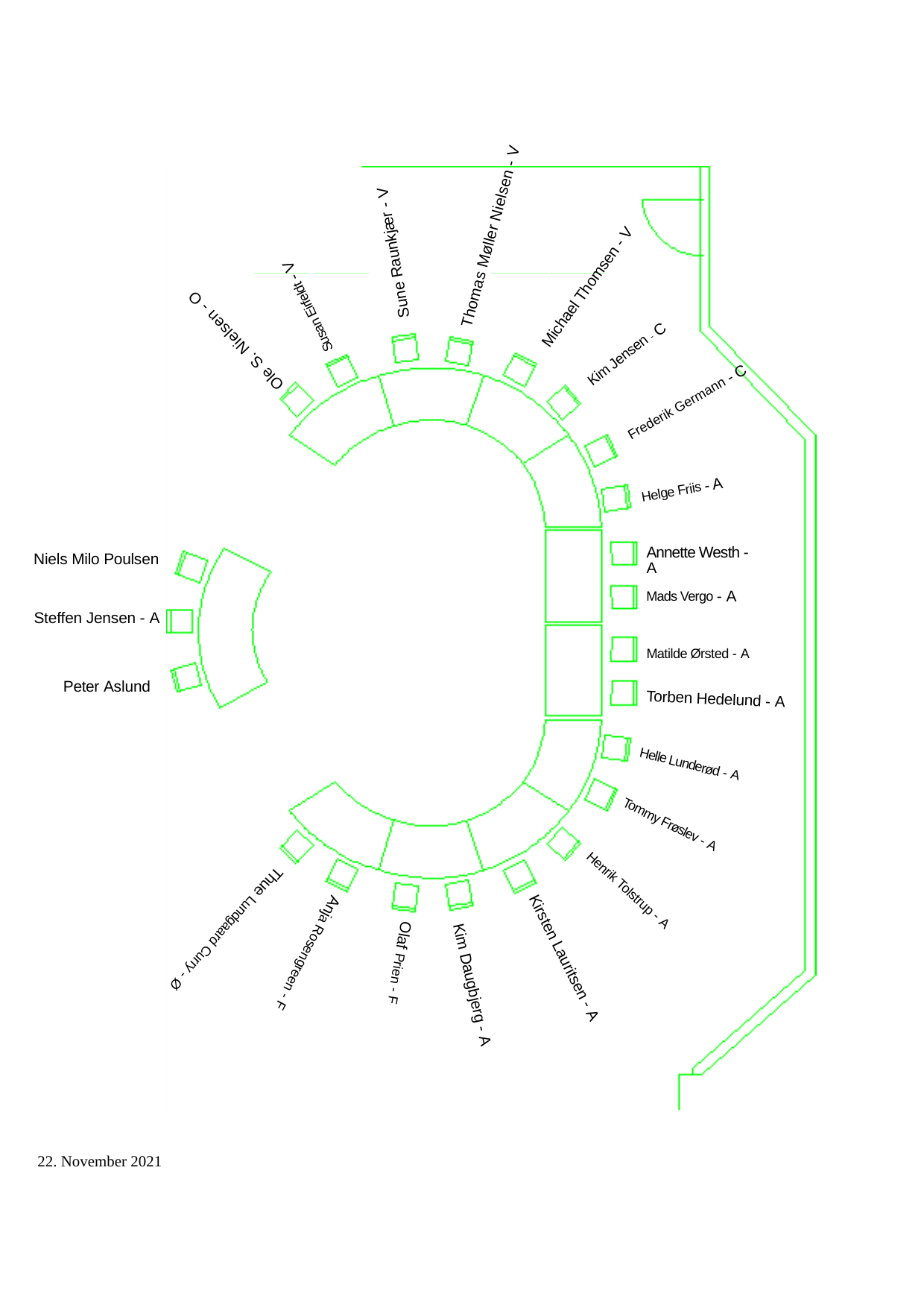

Thomas Møller Nielsen - V
Sune Raunkjær - V
Michael Thomsen - V
Susan Eirfeldt - V
Ole S. Nielsen - O
Kim Jensen - C
Frederik Germann - C

Helge Friis - A
Annette Westh - A
Niels Milo Poulsen

Steffen Jensen - A
Mads Vergo - A
Matilde Ørsted - A
Peter Aslund
Torben Hedelund - A
Helle Lunderød - A
Tommy Frøslev - A
Henrik Tolstrup - A

Thue Lundgaard Curry - Ø
Anja Rosengreen - F
Kirsten Lauritsen - A
Olaf Prien - F
 Kim Daugbjerg - A
22. November 2021